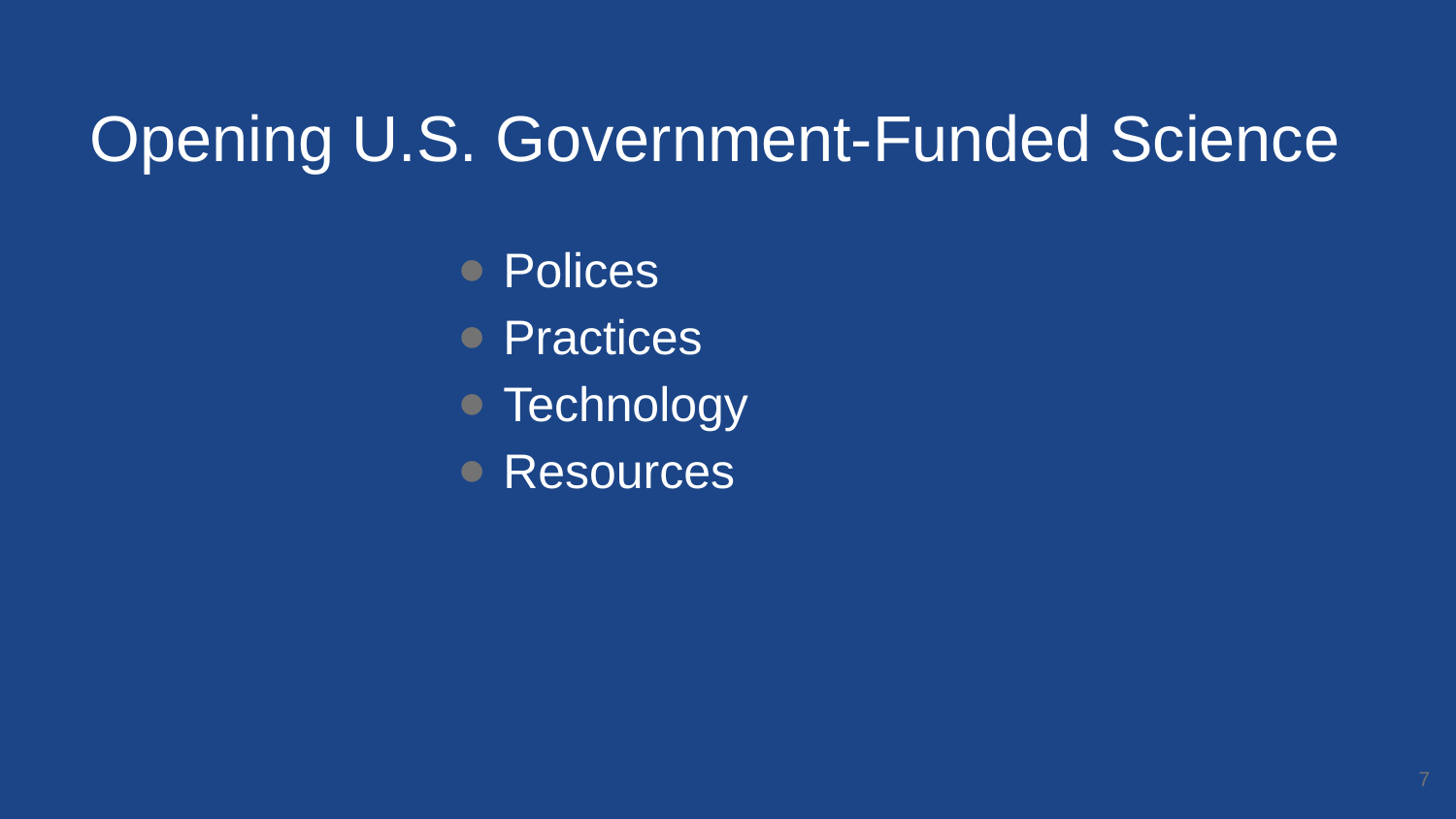

# Opening U.S. Government-Funded Science
Polices
Practices
Technology
Resources
7